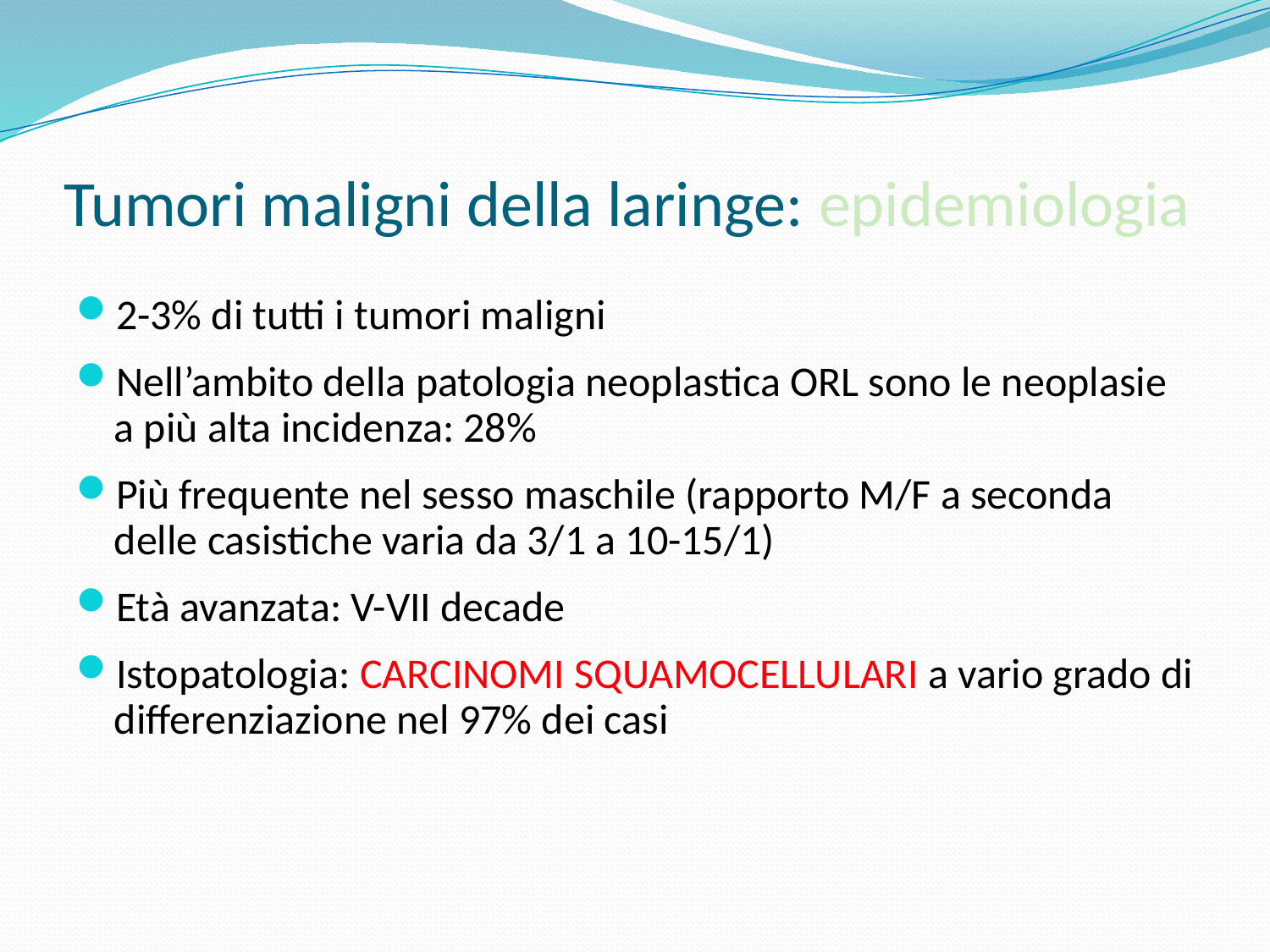

# Tumori maligni della laringe: epidemiologia
2-3% di tutti i tumori maligni
Nell’ambito della patologia neoplastica ORL sono le neoplasie a più alta incidenza: 28%
Più frequente nel sesso maschile (rapporto M/F a seconda delle casistiche varia da 3/1 a 10-15/1)
Età avanzata: V-VII decade
Istopatologia: CARCINOMI SQUAMOCELLULARI a vario grado di differenziazione nel 97% dei casi